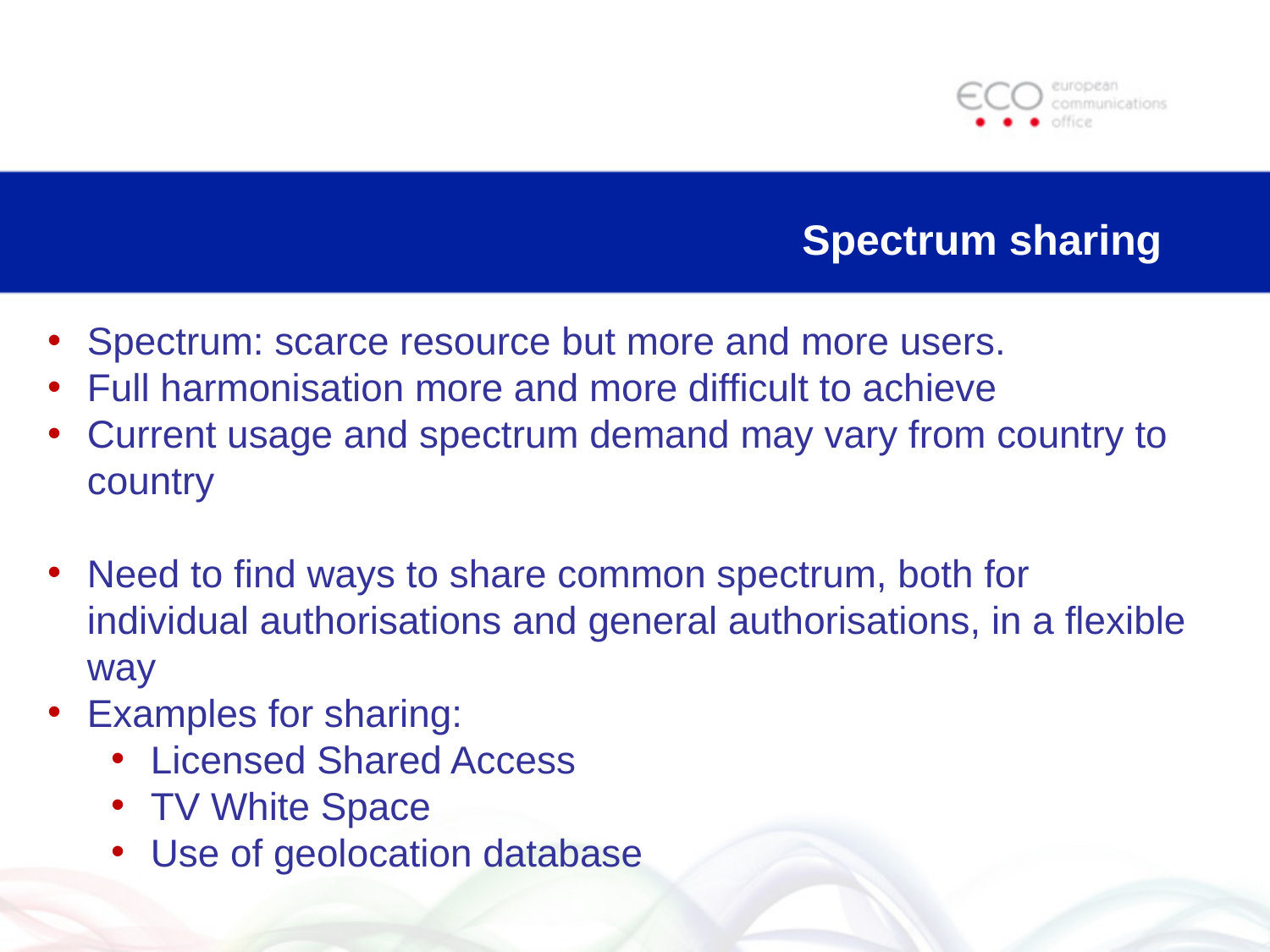

# Spectrum sharing
Spectrum: scarce resource but more and more users.
Full harmonisation more and more difficult to achieve
Current usage and spectrum demand may vary from country to country

Need to find ways to share common spectrum, both for individual authorisations and general authorisations, in a flexible way
Examples for sharing:
Licensed Shared Access
TV White Space
Use of geolocation database